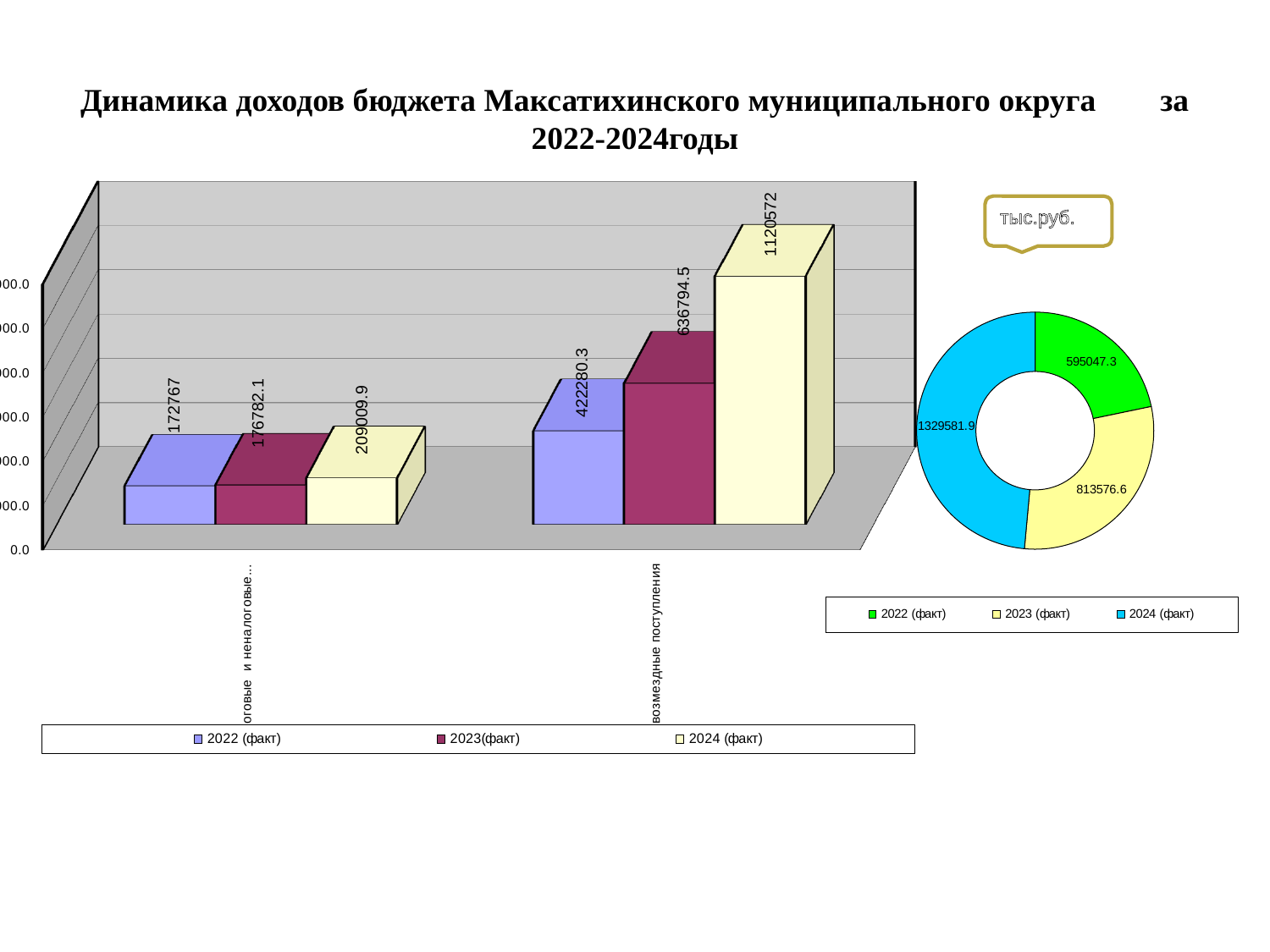

Динамика доходов бюджета Максатихинского муниципального округа        за 2022-2024годы

[unsupported chart]

тыс.руб.

### Chart

| Category | 2022 (факт) |
|---|---|
| 2022 (факт) | 595047.3 |
| 2023 (факт) | 813576.6 |
| 2024 (факт) | 1329581.9 |